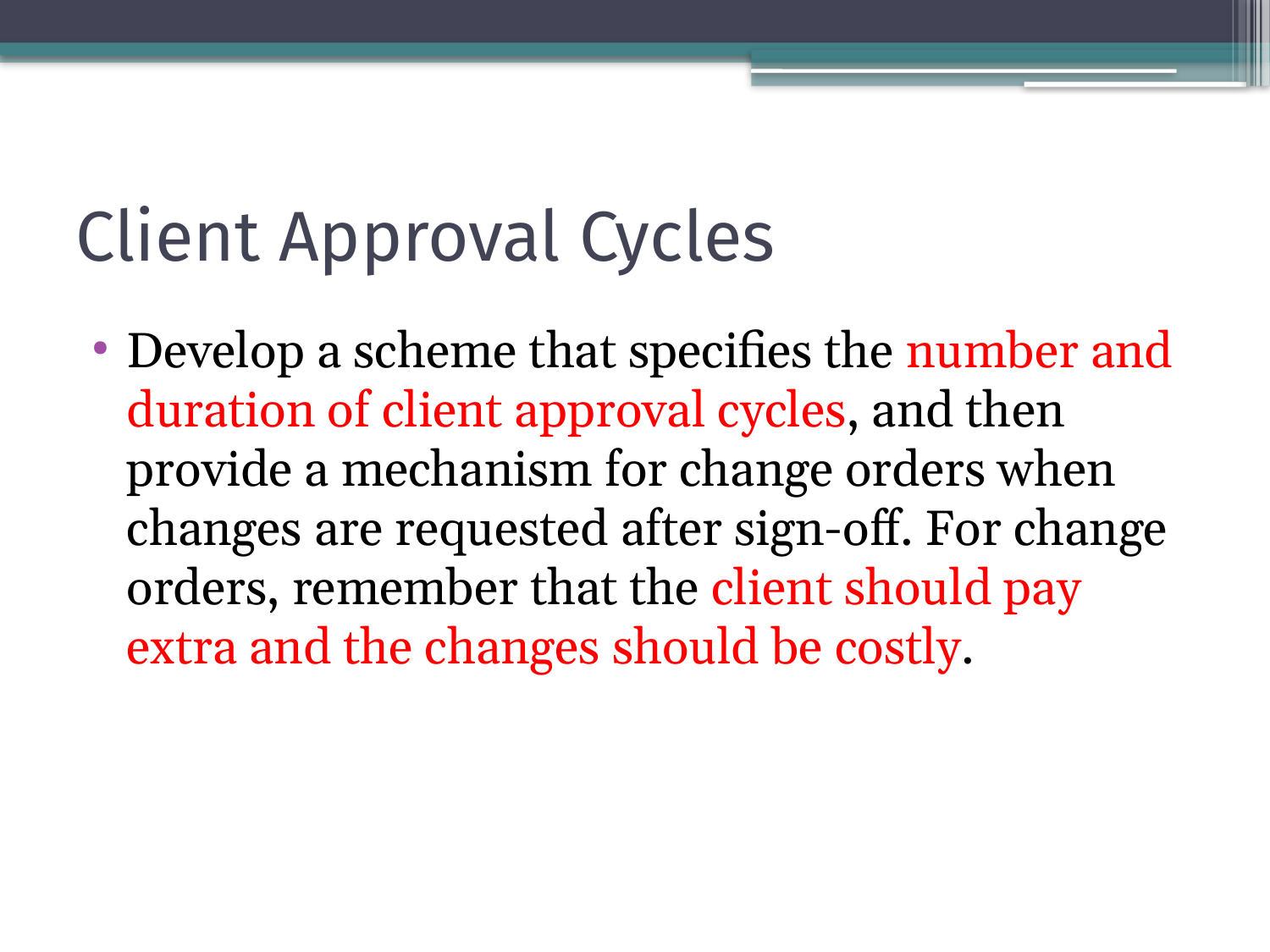

# Client Approval Cycles
Develop a scheme that specifies the number and duration of client approval cycles, and then provide a mechanism for change orders when changes are requested after sign-off. For change orders, remember that the client should pay extra and the changes should be costly.